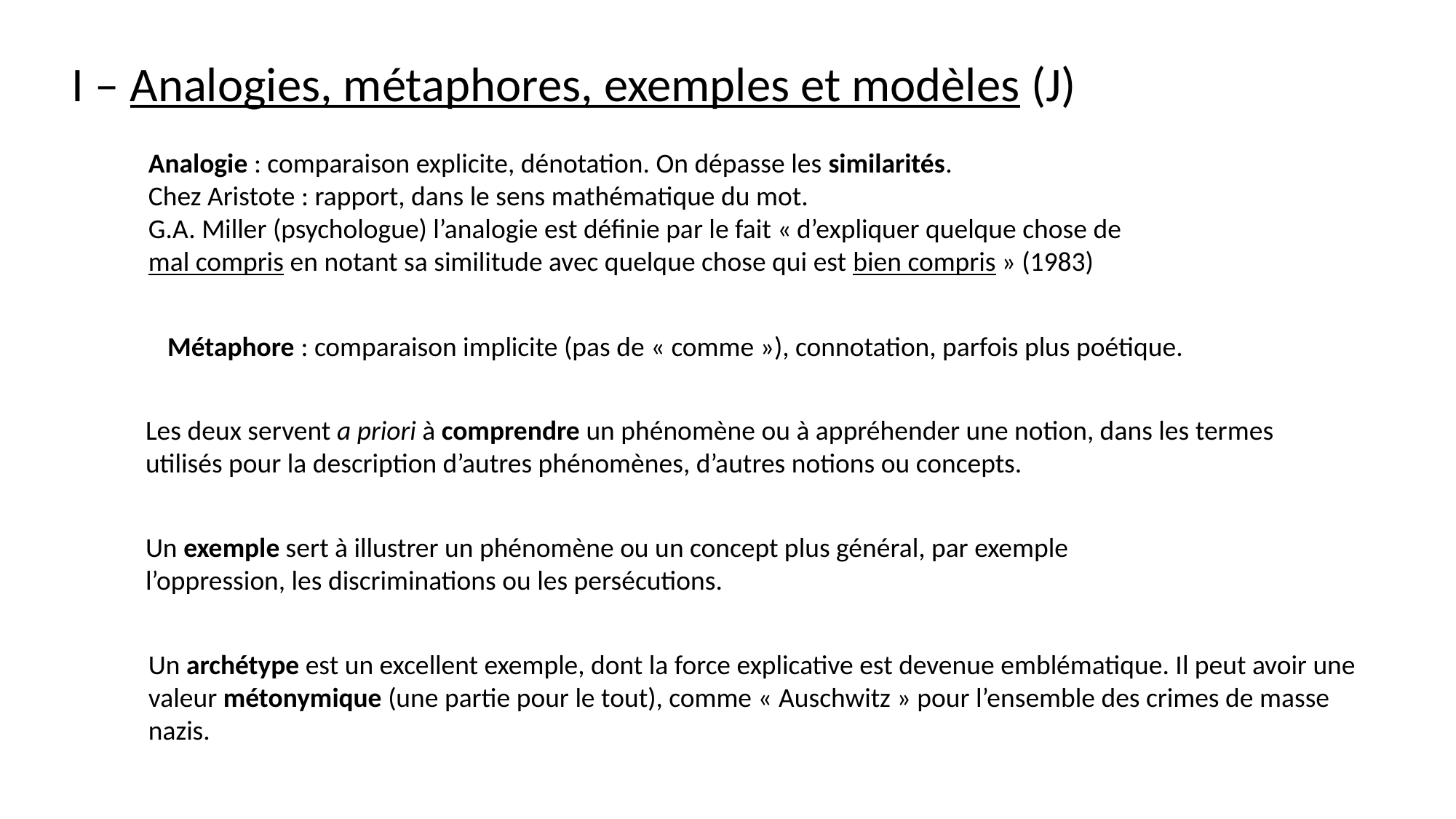

I – Analogies, métaphores, exemples et modèles (J)
Analogie : comparaison explicite, dénotation. On dépasse les similarités.
Chez Aristote : rapport, dans le sens mathématique du mot.
G.A. Miller (psychologue) l’analogie est définie par le fait « d’expliquer quelque chose de mal compris en notant sa similitude avec quelque chose qui est bien compris » (1983)
Métaphore : comparaison implicite (pas de « comme »), connotation, parfois plus poétique.
Les deux servent a priori à comprendre un phénomène ou à appréhender une notion, dans les termes utilisés pour la description d’autres phénomènes, d’autres notions ou concepts.
Un exemple sert à illustrer un phénomène ou un concept plus général, par exemple l’oppression, les discriminations ou les persécutions.
Un archétype est un excellent exemple, dont la force explicative est devenue emblématique. Il peut avoir une valeur métonymique (une partie pour le tout), comme « Auschwitz » pour l’ensemble des crimes de masse nazis.